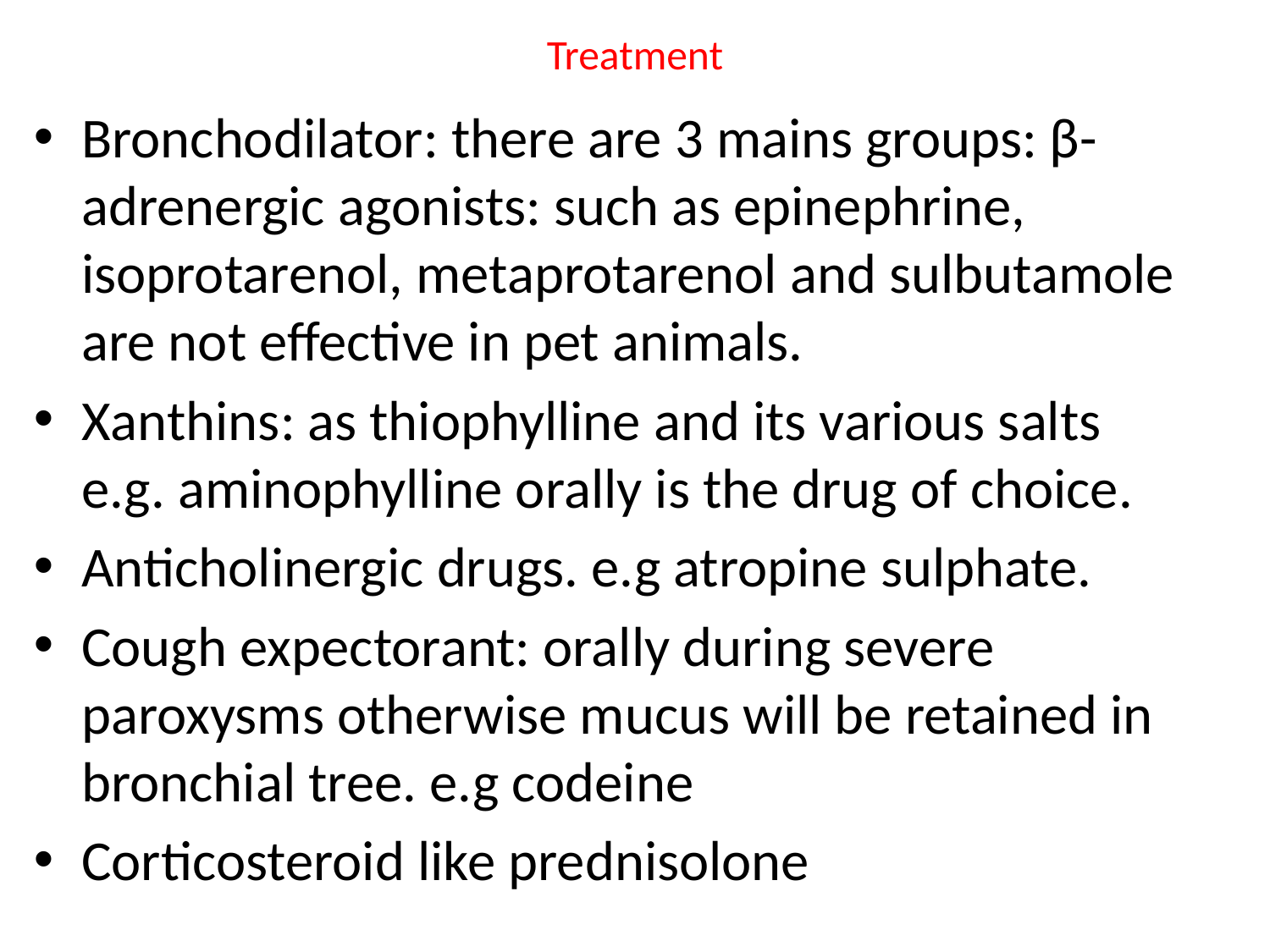

# Treatment
Bronchodilator: there are 3 mains groups: β-adrenergic agonists: such as epinephrine, isoprotarenol, metaprotarenol and sulbutamole are not effective in pet animals.
Xanthins: as thiophylline and its various salts e.g. aminophylline orally is the drug of choice.
Anticholinergic drugs. e.g atropine sulphate.
Cough expectorant: orally during severe paroxysms otherwise mucus will be retained in bronchial tree. e.g codeine
Corticosteroid like prednisolone